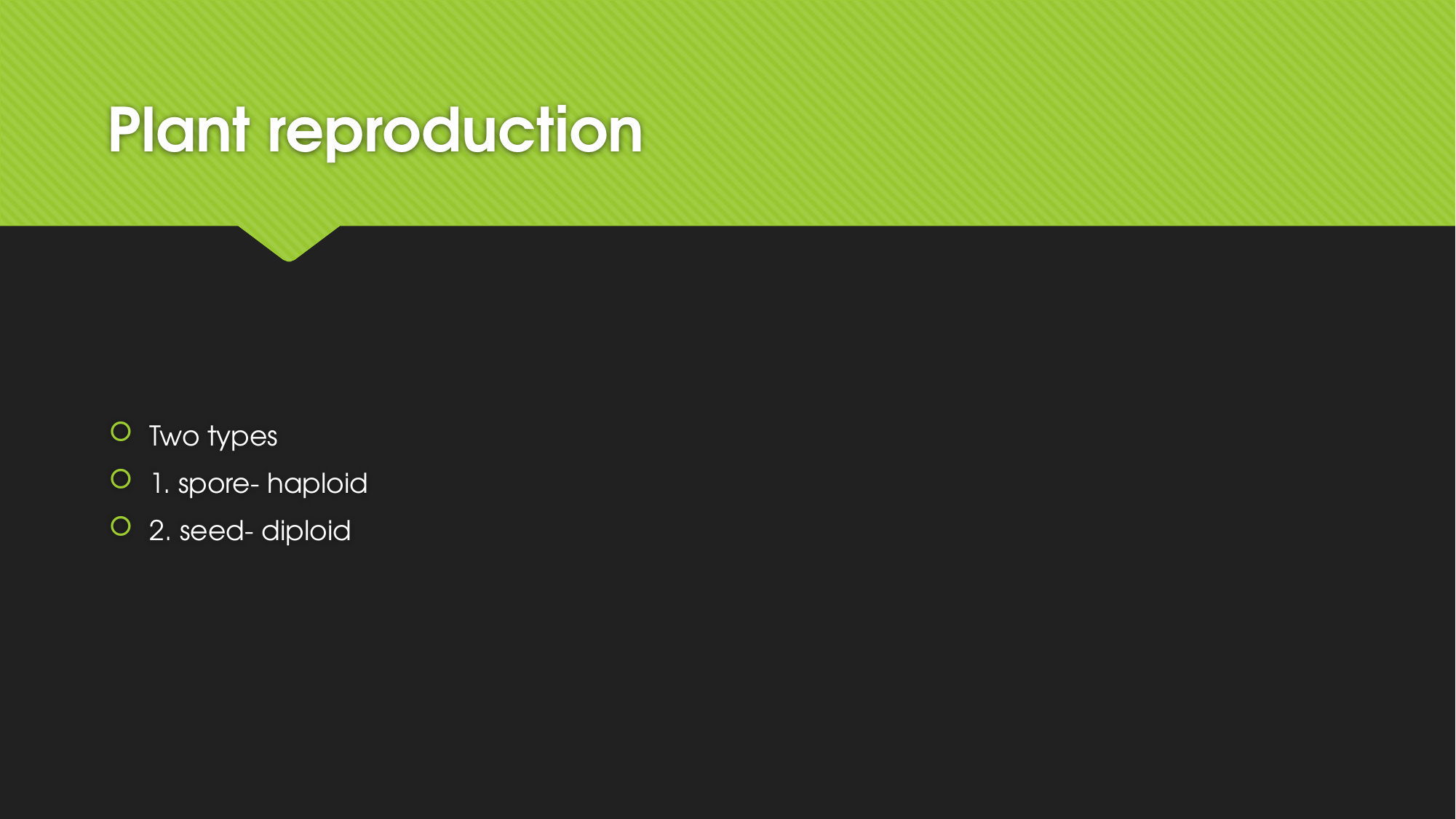

# Plant reproduction
Two types
1. spore- haploid
2. seed- diploid